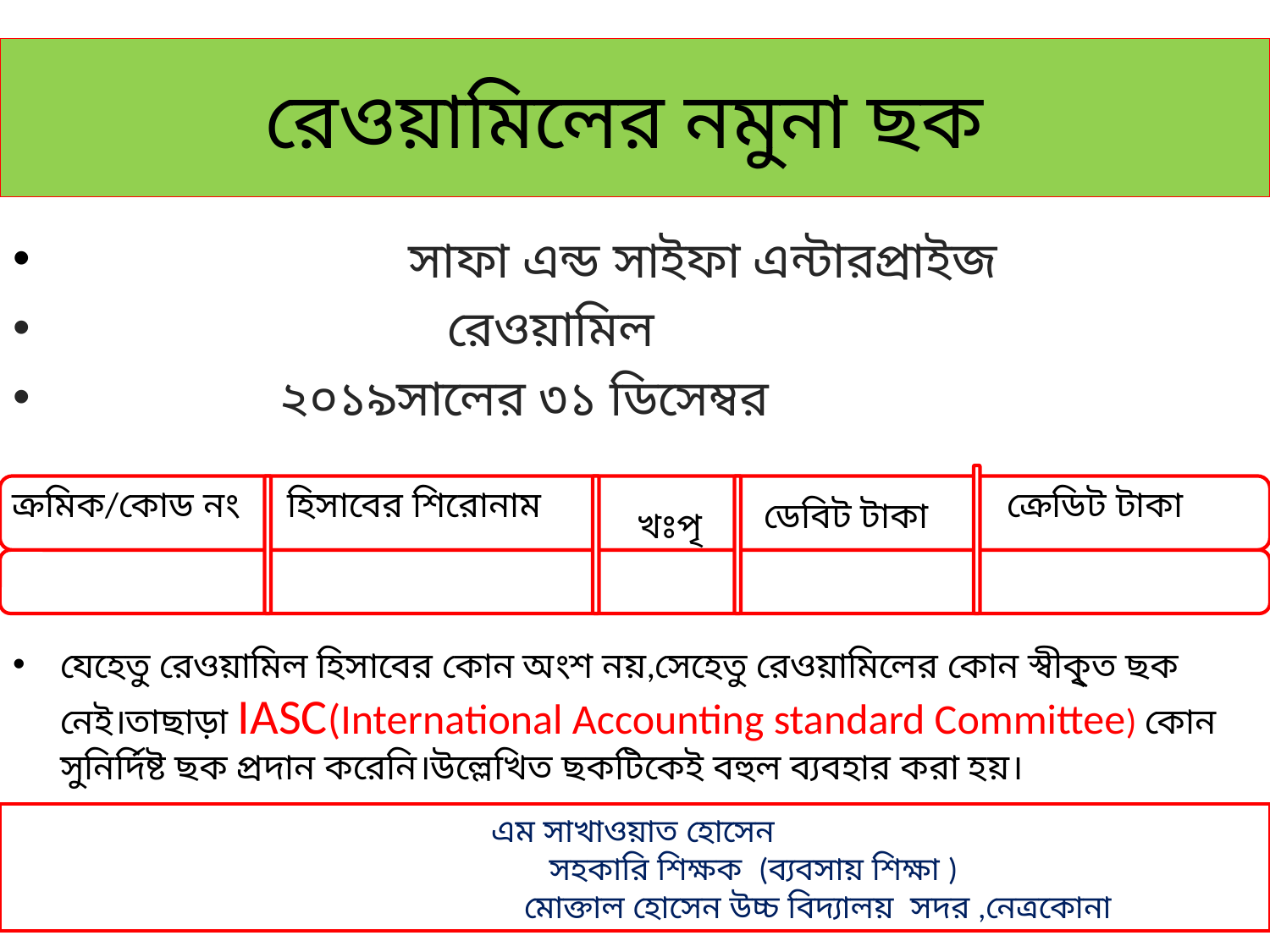

# রেওয়ামিলের নমুনা ছক
                           সাফা এন্ড সাইফা এন্টারপ্রাইজ
                              রেওয়ামিল
                 ২০১৯সালের ৩১ ডিসেম্বর

যেহেতু রেওয়ামিল হিসাবের কোন অংশ নয়,সেহেতু রেওয়ামিলের কোন স্বীকৃ্ত ছক নেই।তাছাড়া IASC(International Accounting standard Committee) কোন সুনির্দিষ্ট ছক প্রদান করেনি।উল্লেখিত ছকটিকেই বহুল ব্যবহার করা হয়।

ক্রমিক/কোড নং

হিসাবের শিরোনাম

ক্রেডিট টাকা
ডেবিট টাকা
খঃপৃ

                                                          এম সাখাওয়াত হোসেন
                                                                 সহকারি শিক্ষক  (ব্যবসায় শিক্ষা )
                                                              মোক্তাল হোসেন উচ্চ বিদ্যালয়  সদর ,নেত্রকোনা